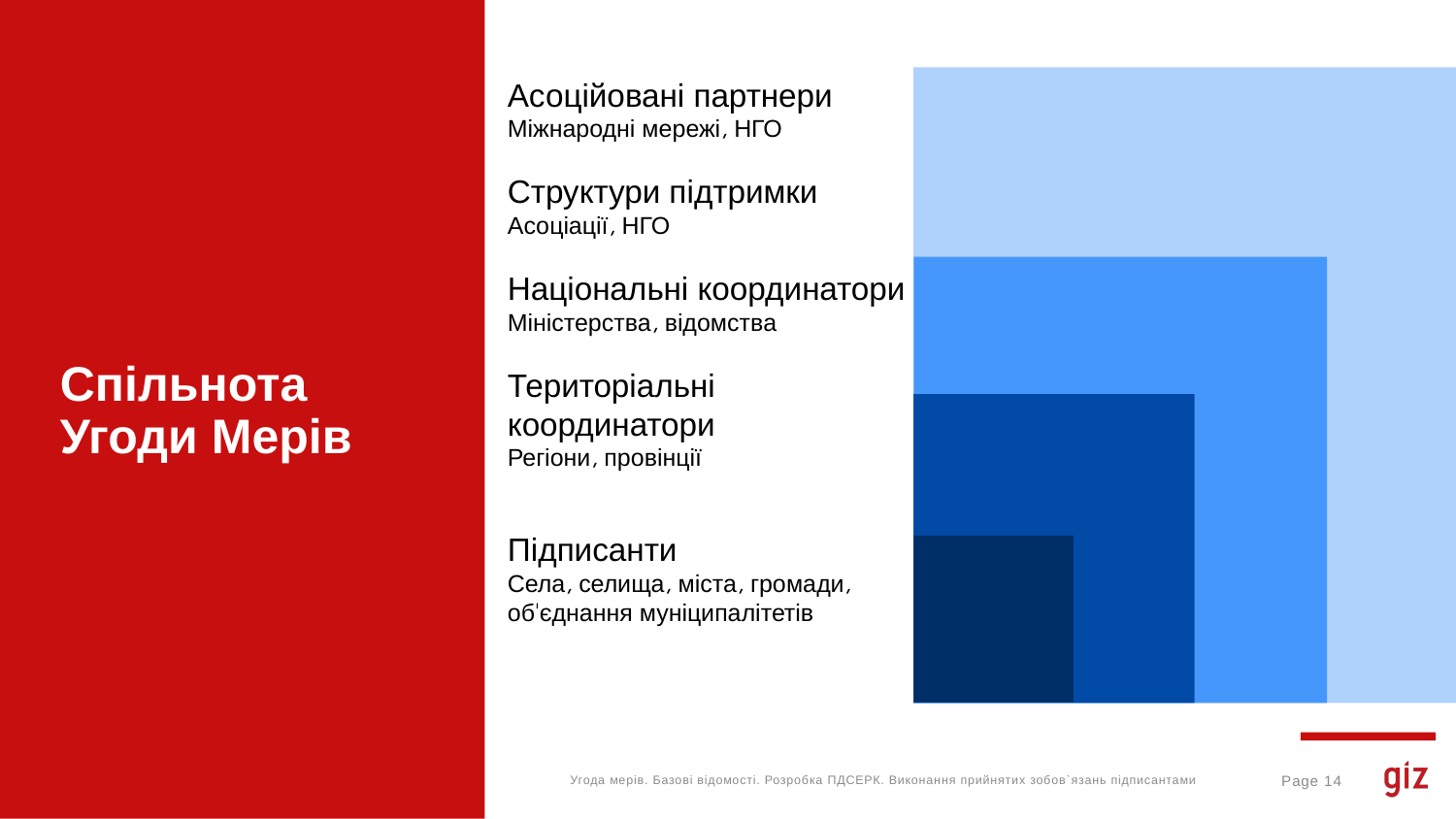

Асоційовані партнери
Міжнародні мережі, НГО

Структури підтримки
Асоціації, НГО

Національні координатори
Міністерства, відомства

Територіальні координатори
Регіони, провінції

Підписанти
Села, селища, міста, громади, об'єднання муніципалітетів

# Спільнота Угоди Мерів
Угода мерів. Базові відомості. Розробка ПДСЕРК. Виконання прийнятих зобов`язань підписантами
Page 14